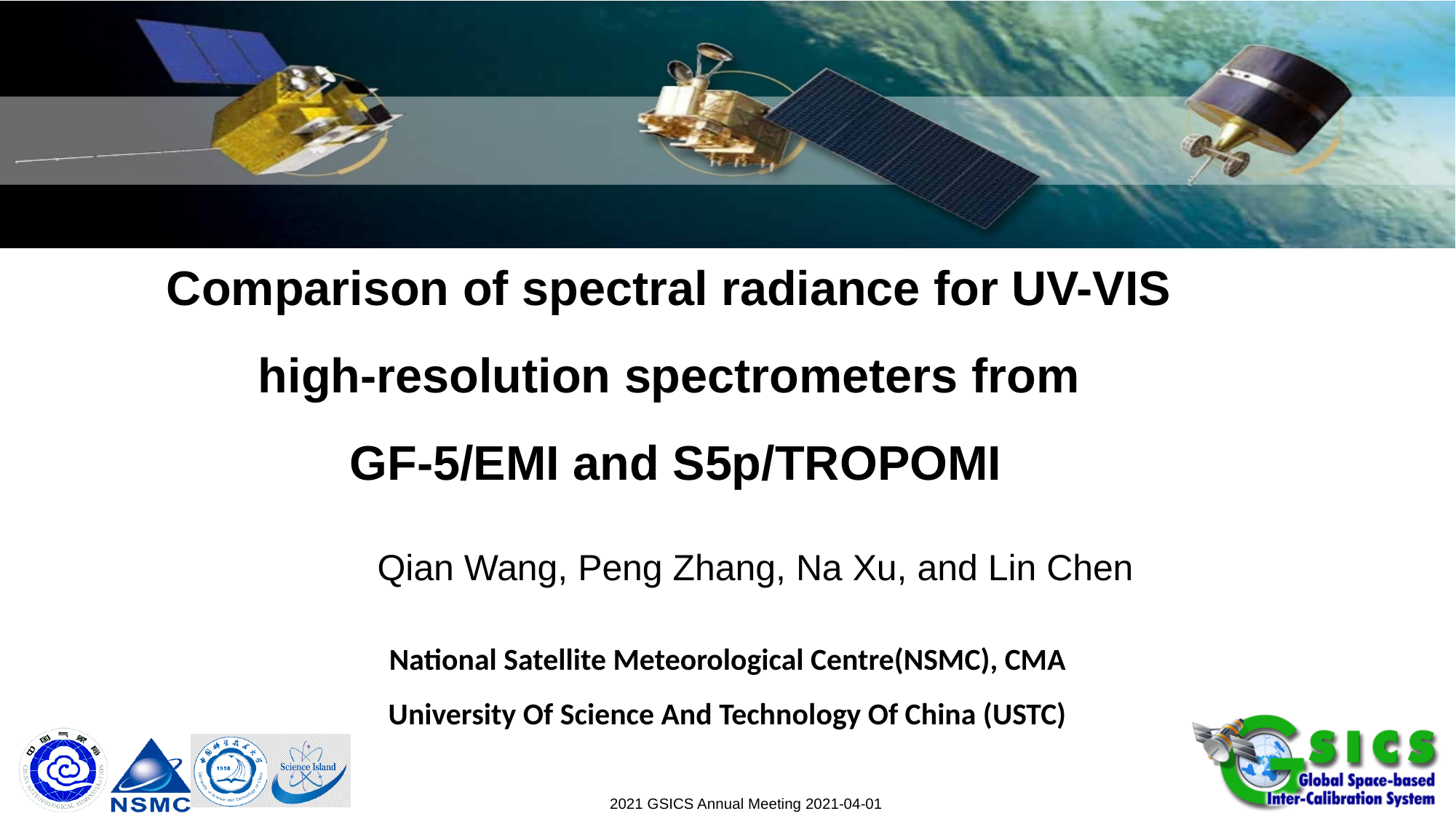

# Comparison of spectral radiance for UV-VIS high-resolution spectrometers from GF-5/EMI and S5p/TROPOMI
Qian Wang, Peng Zhang, Na Xu, and Lin Chen
National Satellite Meteorological Centre(NSMC), CMA
University Of Science And Technology Of China (USTC)